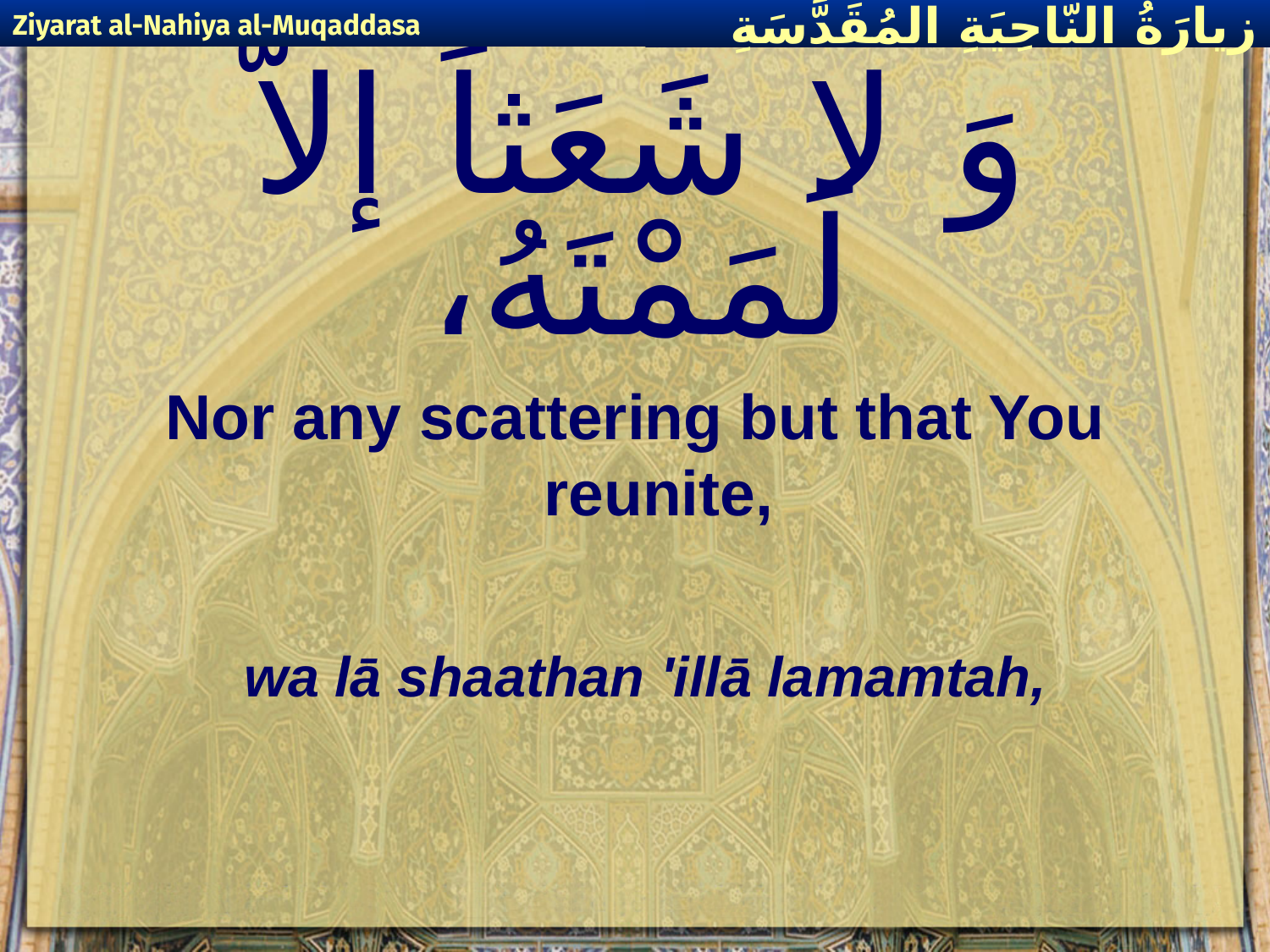

Ziyarat al-Nahiya al-Muqaddasa
زيارَةُ النّاحِيَةِ ال‍مُقَدَّسَةِ
# وَ لا شَعَثاً إلاّ لَمَمْتَهُ،
Nor any scattering but that You reunite,
wa lā shaathan 'illā lamamtah,